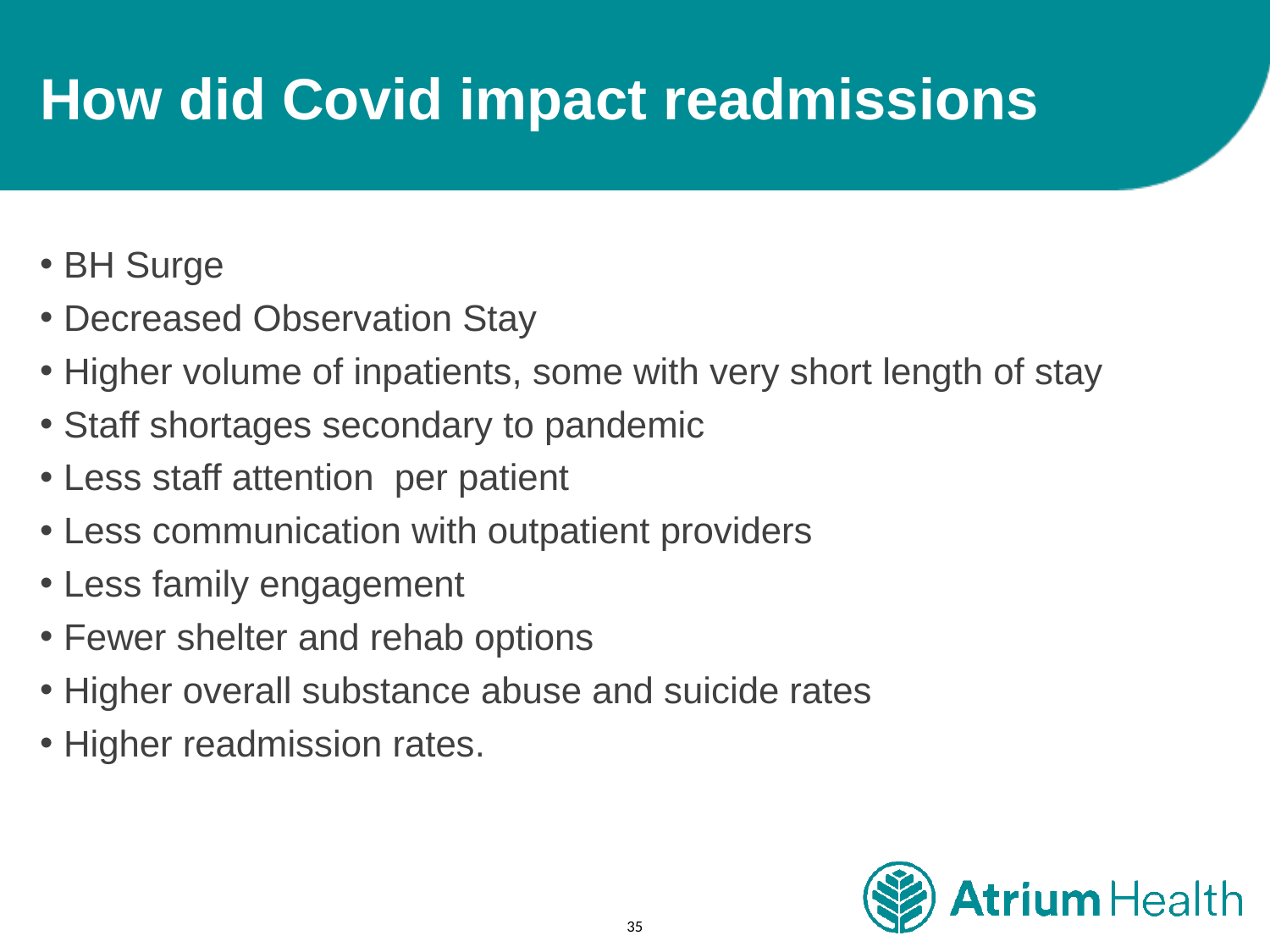

# How did Covid impact readmissions
BH Surge
Decreased Observation Stay
Higher volume of inpatients, some with very short length of stay
Staff shortages secondary to pandemic
Less staff attention  per patient
Less communication with outpatient providers
Less family engagement
Fewer shelter and rehab options
Higher overall substance abuse and suicide rates
Higher readmission rates.
35